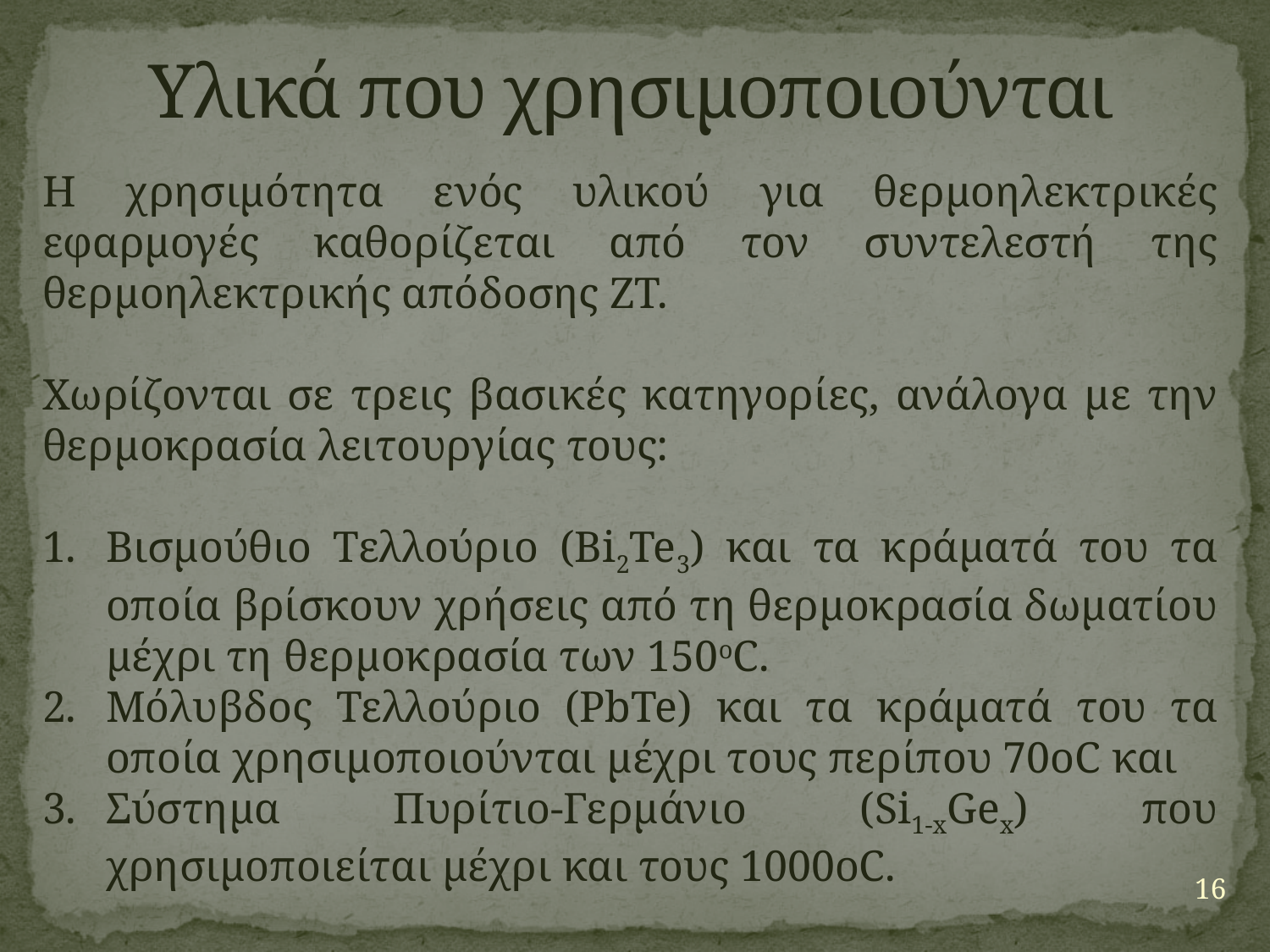

# Υλικά που χρησιμοποιούνται
Η χρησιμότητα ενός υλικού για θερμοηλεκτρικές εφαρμογές καθορίζεται από τον συντελεστή της θερμοηλεκτρικής απόδοσης ΖΤ.

Χωρίζονται σε τρεις βασικές κατηγορίες, ανάλογα με την θερμοκρασία λειτουργίας τους:

Βισμούθιο Τελλούριο (Bi2Te3) και τα κράματά του τα οποία βρίσκουν χρήσεις από τη θερμοκρασία δωματίου μέχρι τη θερμοκρασία των 150οC.
Μόλυβδος Τελλούριο (PbTe) και τα κράματά του τα οποία χρησιμοποιούνται μέχρι τους περίπου 70οC και
Σύστημα Πυρίτιο-Γερμάνιο (Si1-xGex) που χρησιμοποιείται μέχρι και τους 1000οC.

16